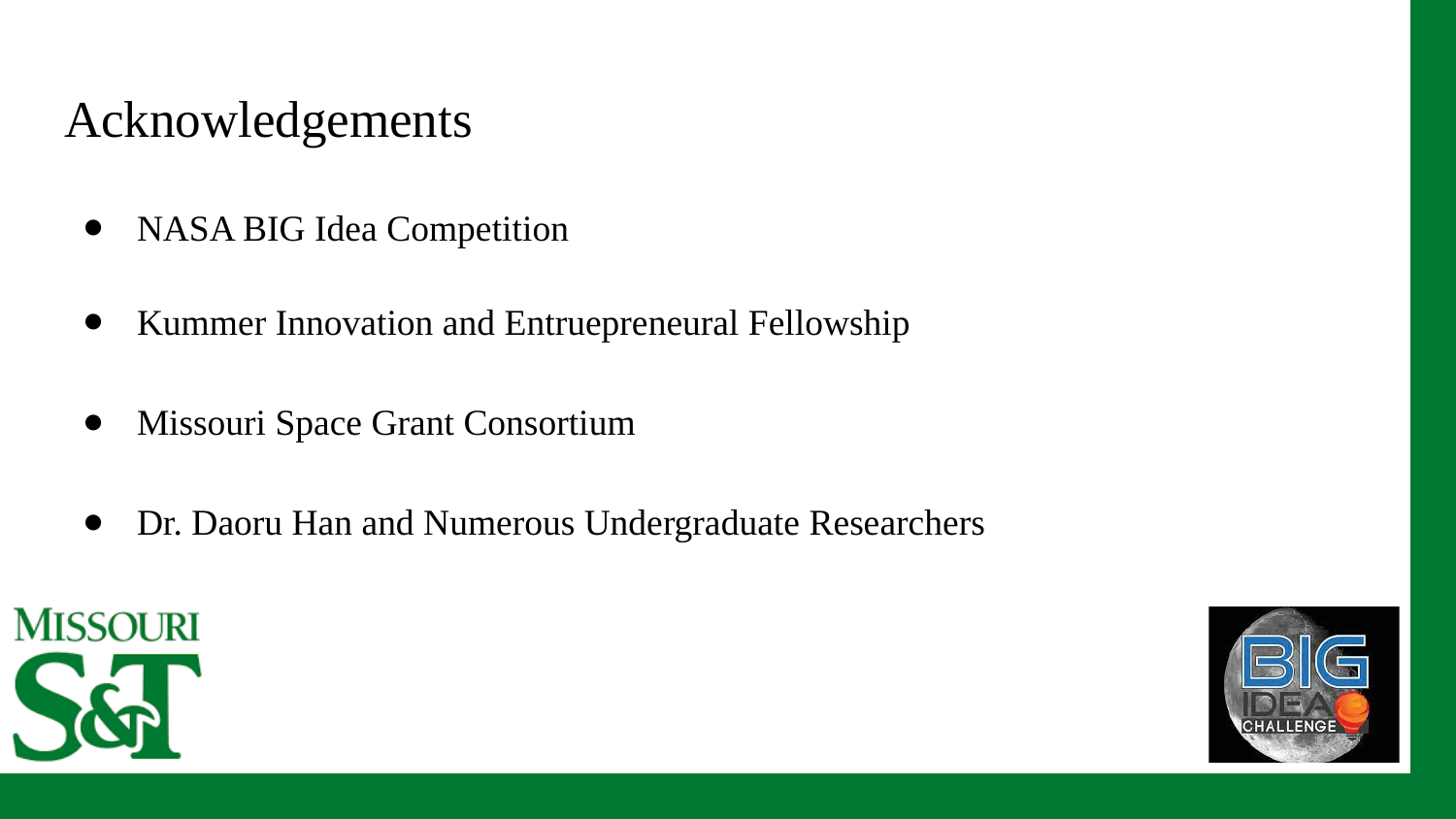

# Acknowledgements
NASA BIG Idea Competition
Kummer Innovation and Entruepreneural Fellowship
Missouri Space Grant Consortium
Dr. Daoru Han and Numerous Undergraduate Researchers